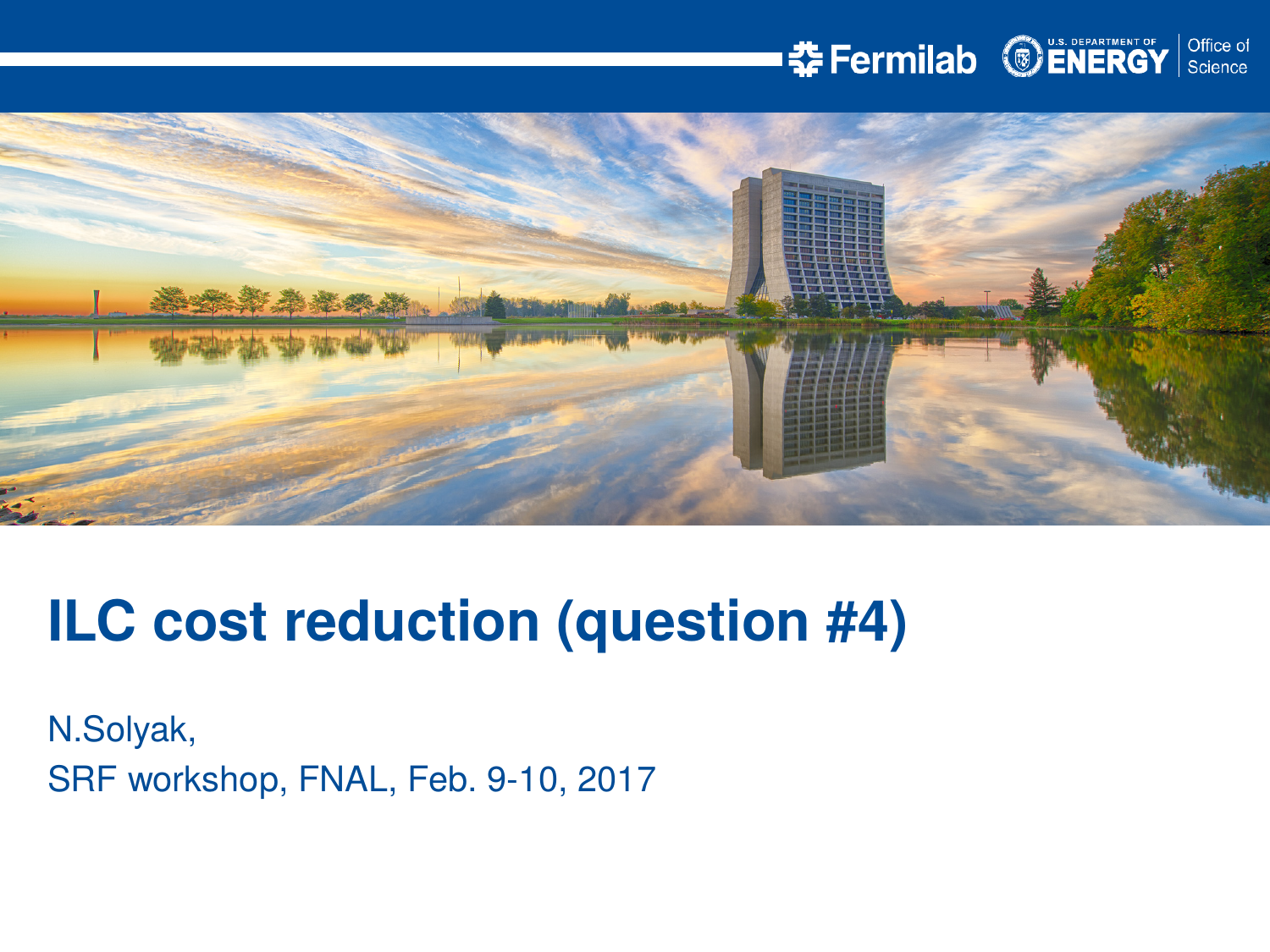

ILC cost reduction (question #4)
N.Solyak,
SRF workshop, FNAL, Feb. 9-10, 2017